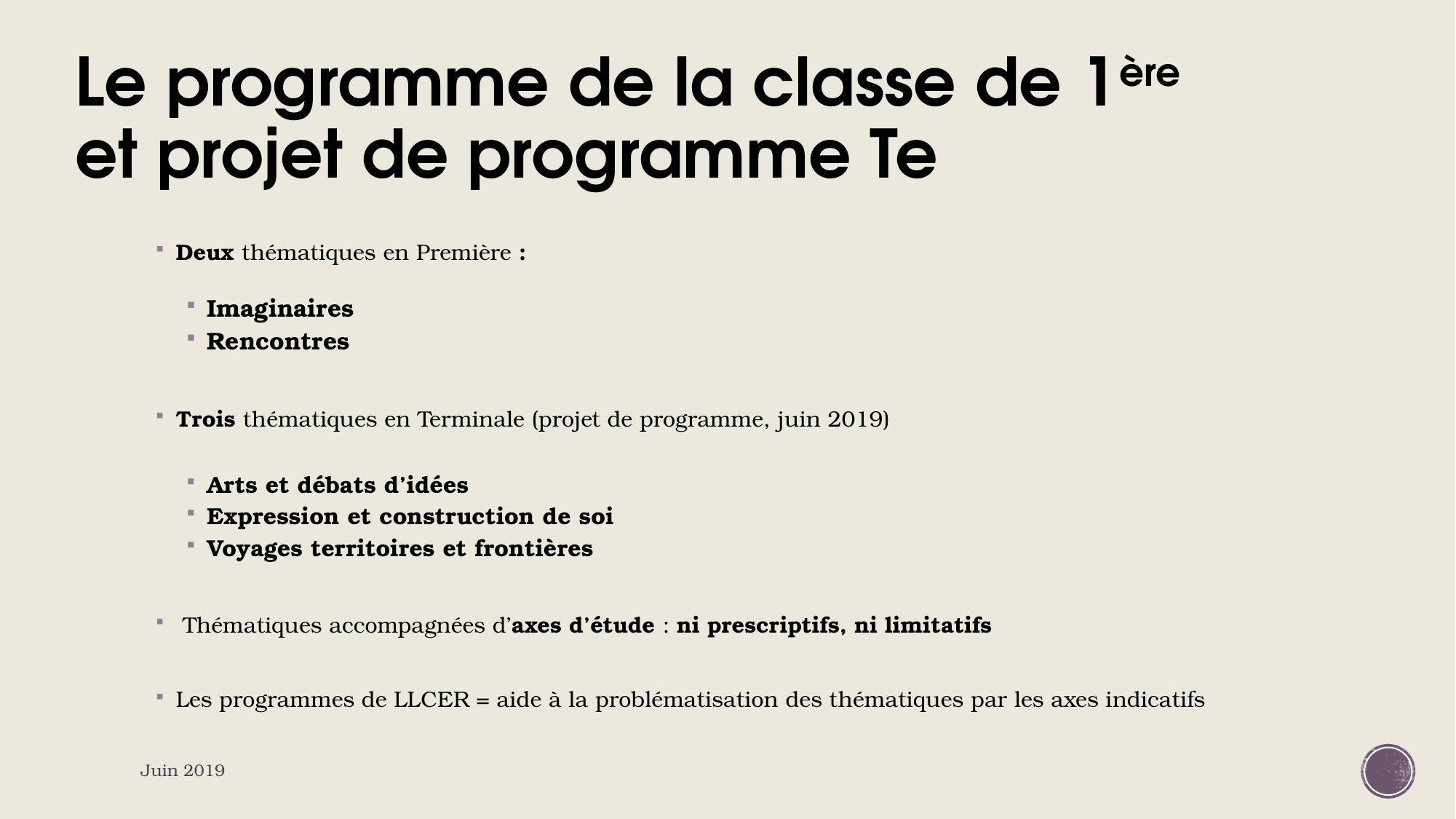

# Le programme de la classe de 1ère et projet de programme Te
Deux thématiques en Première :
Imaginaires
Rencontres

Trois thématiques en Terminale (projet de programme, juin 2019)

Arts et débats d’idées
Expression et construction de soi
Voyages territoires et frontières

 Thématiques accompagnées d’axes d’étude : ni prescriptifs, ni limitatifs

Les programmes de LLCER = aide à la problématisation des thématiques par les axes indicatifs
Juin 2019